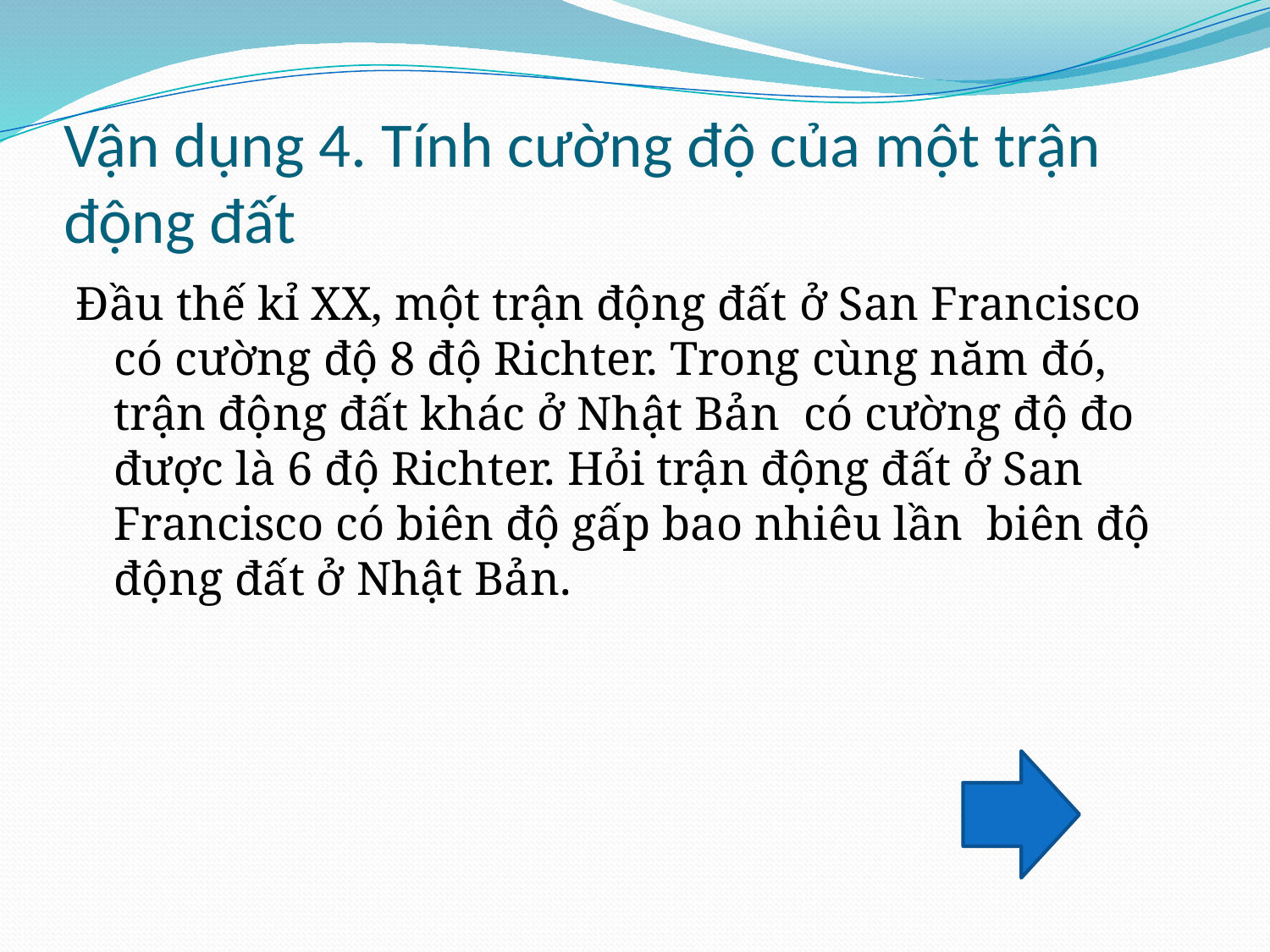

# Vận dụng 4. Tính cường độ của một trận động đất
Đầu thế kỉ XX, một trận động đất ở San Francisco có cường độ 8 độ Richter. Trong cùng năm đó, trận động đất khác ở Nhật Bản  có cường độ đo được là 6 độ Richter. Hỏi trận động đất ở San Francisco có biên độ gấp bao nhiêu lần  biên độ động đất ở Nhật Bản.